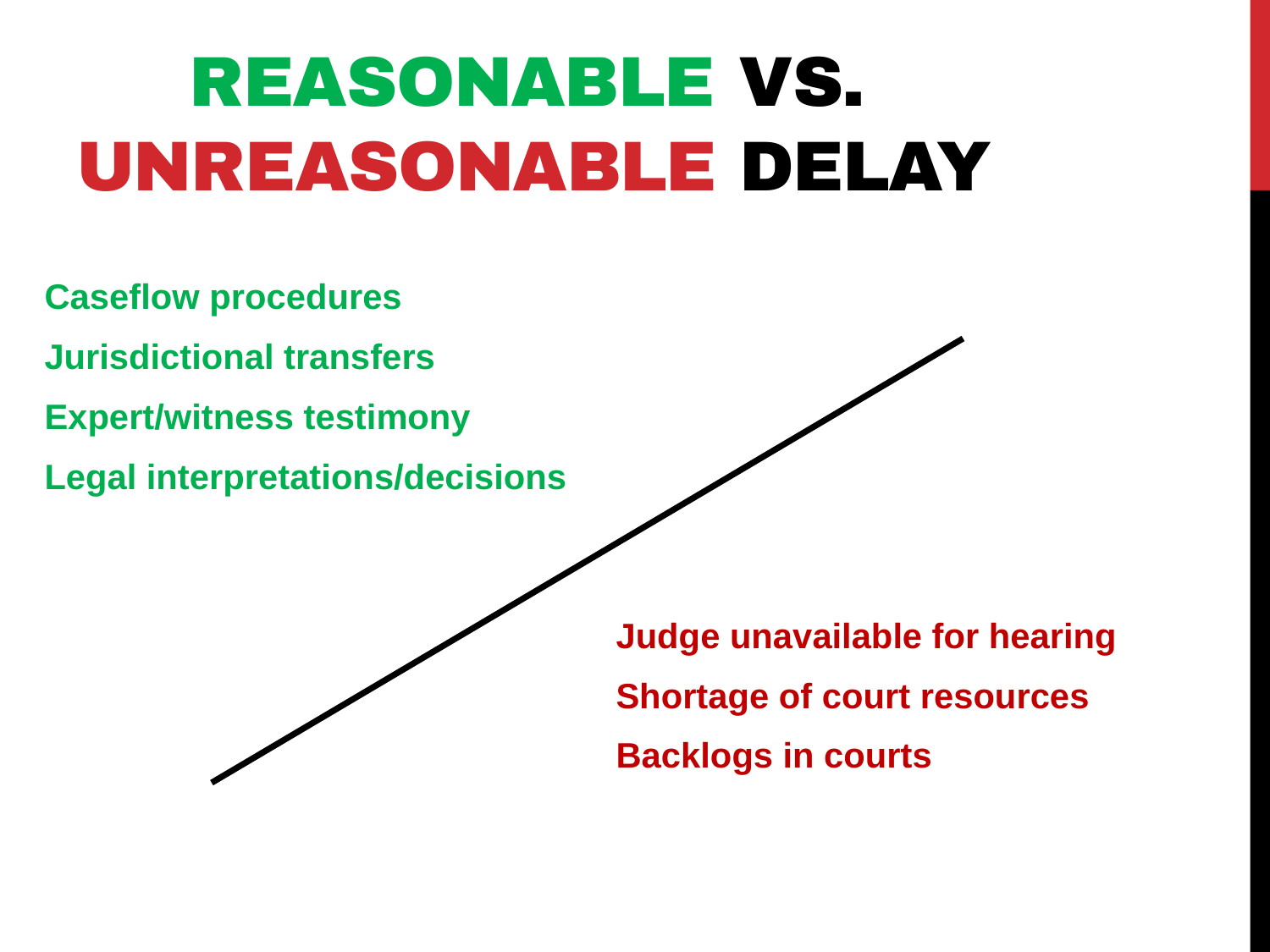

# Reasonable vs. Unreasonable Delay

Caseflow procedures
Jurisdictional transfers
Expert/witness testimony
Legal interpretations/decisions

Judge unavailable for hearing
Shortage of court resources
Backlogs in courts